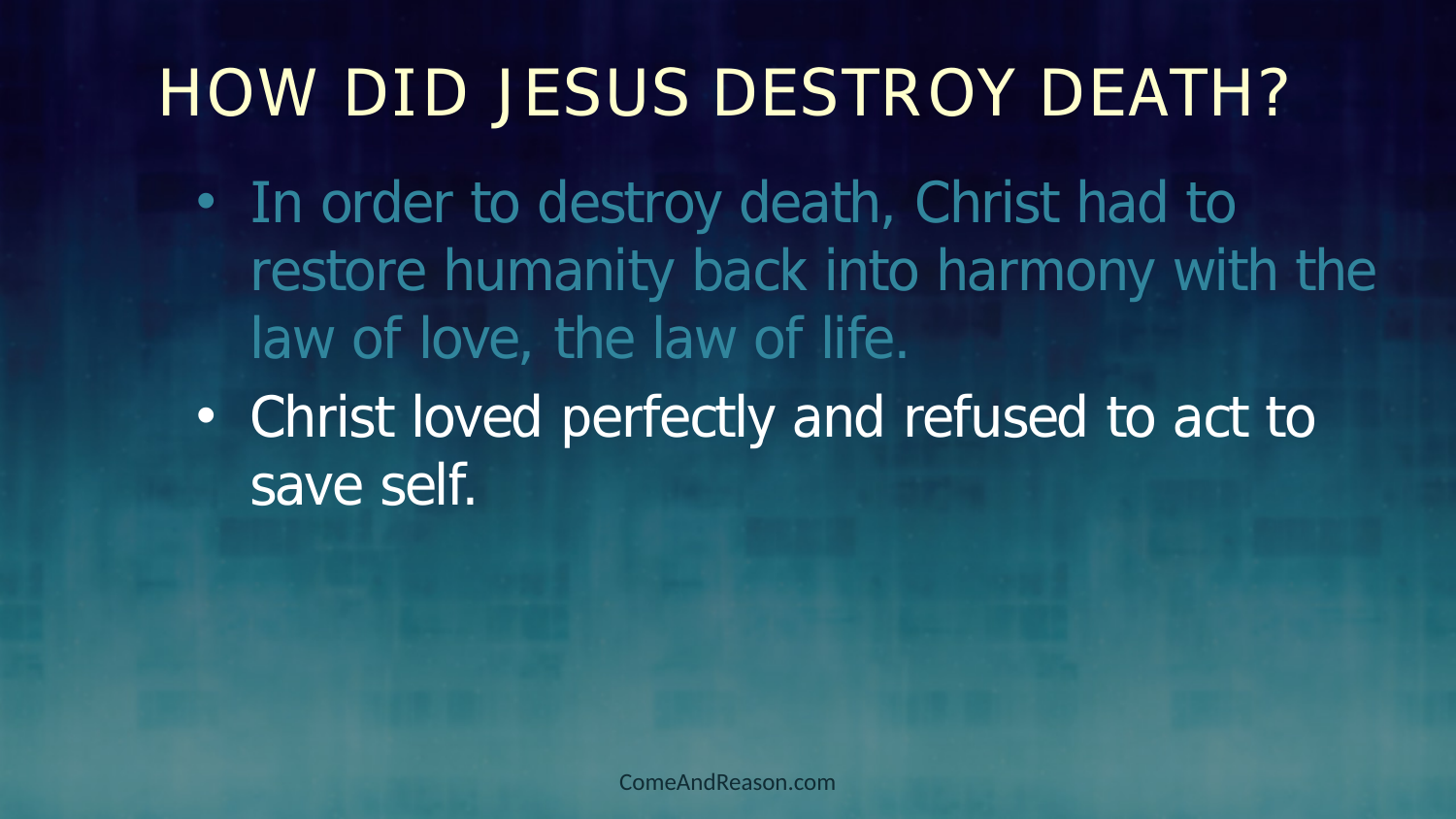

# How did Jesus Destroy Death?
In order to destroy death, Christ had to restore humanity back into harmony with the law of love, the law of life.
Christ loved perfectly and refused to act to save self.
ComeAndReason.com